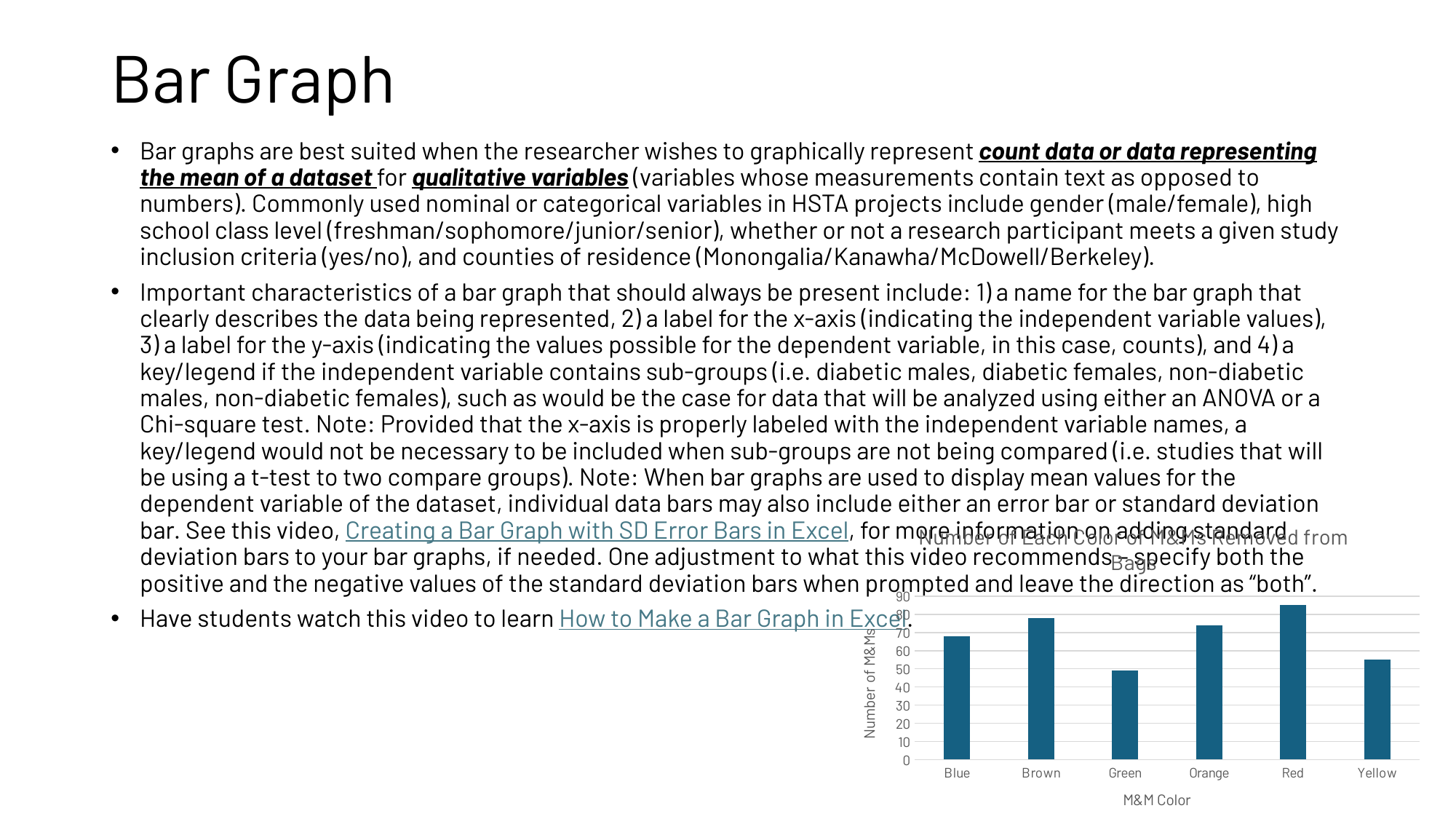

# Bar Graph
Bar graphs are best suited when the researcher wishes to graphically represent count data or data representing the mean of a dataset for qualitative variables (variables whose measurements contain text as opposed to numbers). Commonly used nominal or categorical variables in HSTA projects include gender (male/female), high school class level (freshman/sophomore/junior/senior), whether or not a research participant meets a given study inclusion criteria (yes/no), and counties of residence (Monongalia/Kanawha/McDowell/Berkeley).
Important characteristics of a bar graph that should always be present include: 1) a name for the bar graph that clearly describes the data being represented, 2) a label for the x-axis (indicating the independent variable values), 3) a label for the y-axis (indicating the values possible for the dependent variable, in this case, counts), and 4) a key/legend if the independent variable contains sub-groups (i.e. diabetic males, diabetic females, non-diabetic males, non-diabetic females), such as would be the case for data that will be analyzed using either an ANOVA or a Chi-square test. Note: Provided that the x-axis is properly labeled with the independent variable names, a key/legend would not be necessary to be included when sub-groups are not being compared (i.e. studies that will be using a t-test to two compare groups). Note: When bar graphs are used to display mean values for the dependent variable of the dataset, individual data bars may also include either an error bar or standard deviation bar. See this video, Creating a Bar Graph with SD Error Bars in Excel, for more information on adding standard deviation bars to your bar graphs, if needed. One adjustment to what this video recommends – specify both the positive and the negative values of the standard deviation bars when prompted and leave the direction as “both”.
Have students watch this video to learn How to Make a Bar Graph in Excel.

### Chart: Number of Each Color of M&Ms Removed from Bags

| Category |  |
|---|---|
| Blue | 68.0 |
| Brown | 78.0 |
| Green | 49.0 |
| Orange | 74.0 |
| Red | 85.0 |
| Yellow | 55.0 |